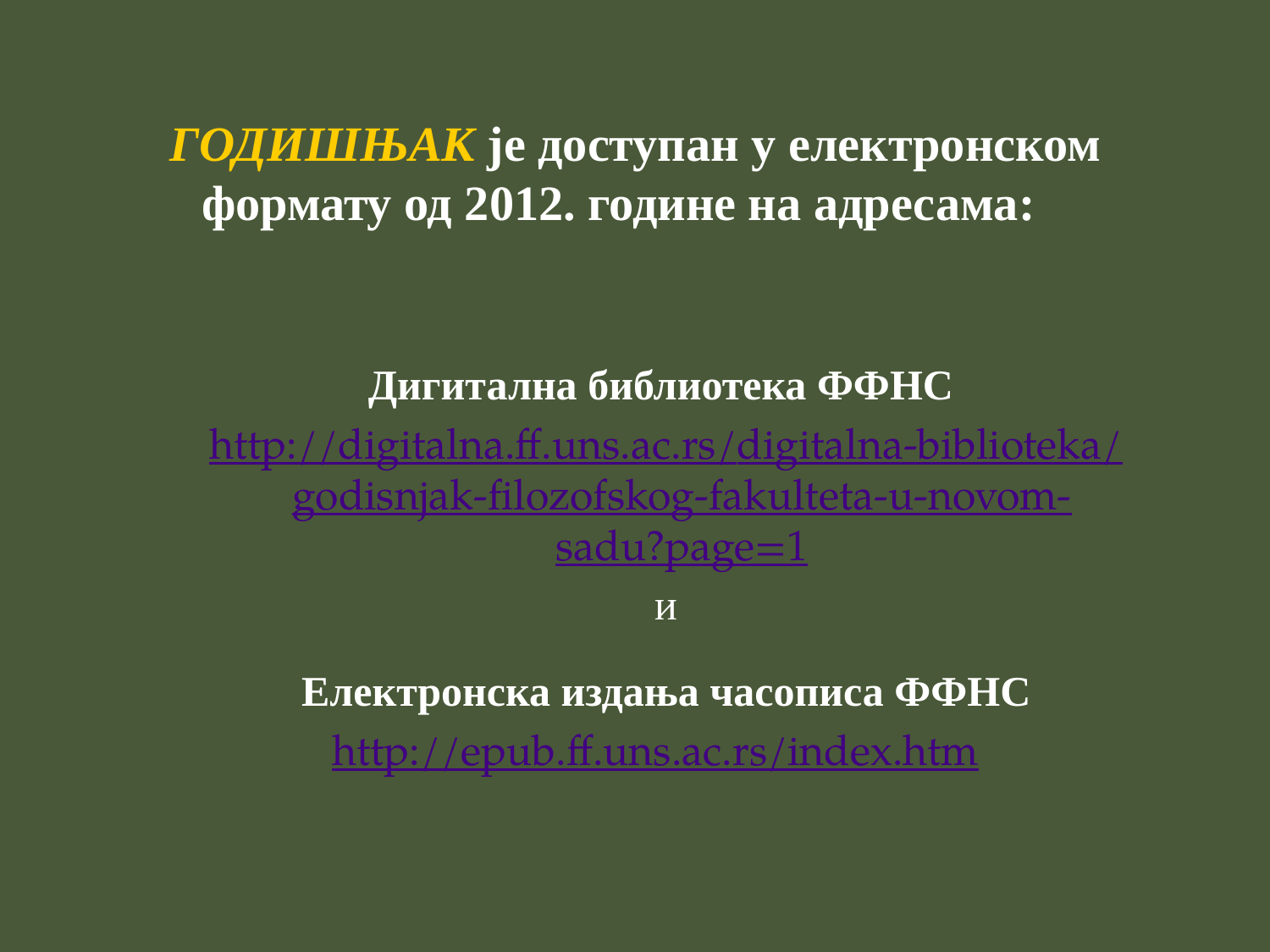

ГОДИШЊАК је доступан у електронском формату од 2012. године на адресама:

Дигитална библиотека ФФНС
http://digitalna.ff.uns.ac.rs/digitalna-biblioteka/godisnjak-filozofskog-fakulteta-u-novom-sadu?page=1
и

Електронска издања часописа ФФНС
http://epub.ff.uns.ac.rs/index.htm